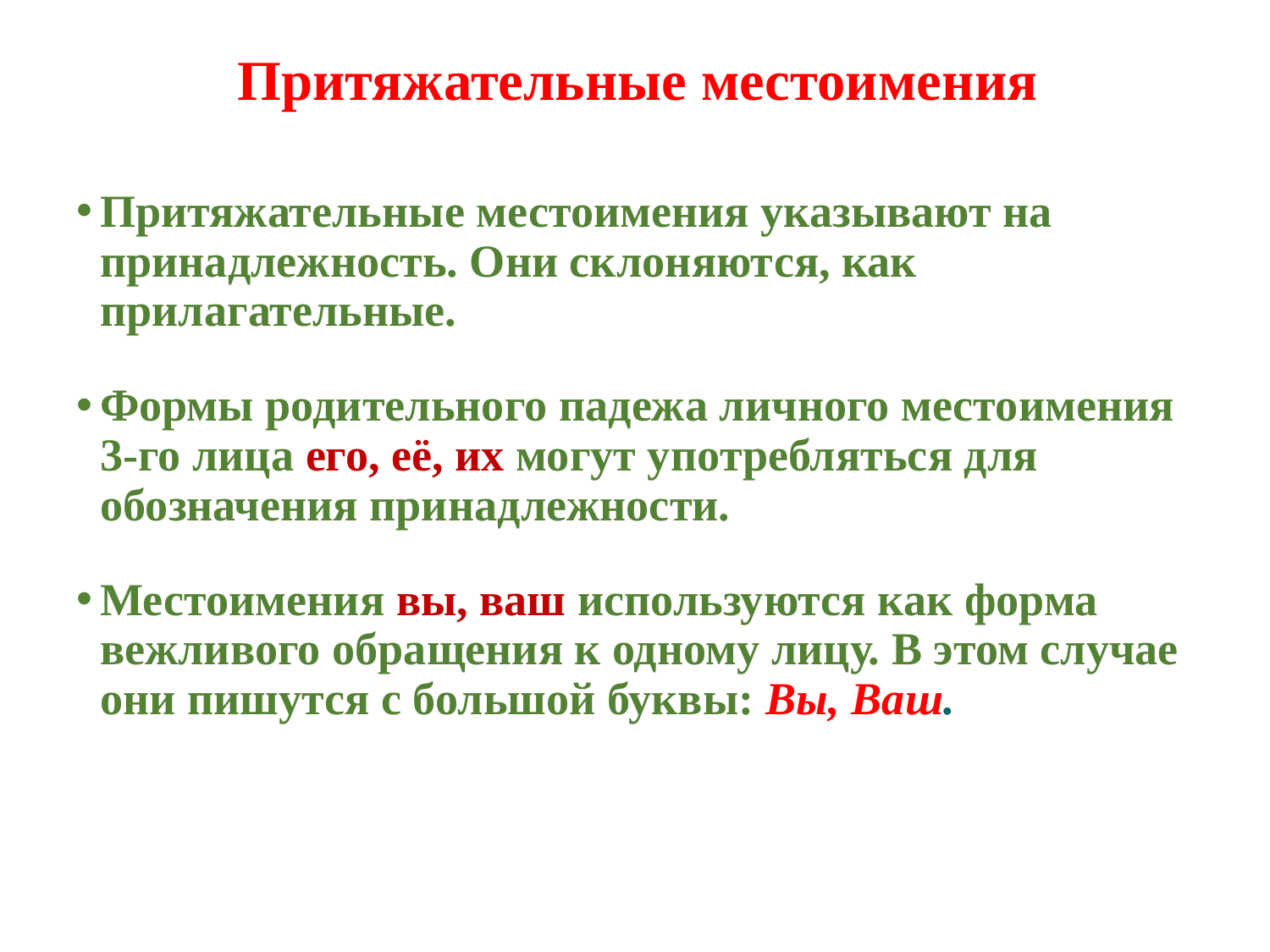

# Притяжательные местоимения
Притяжательные местоимения указывают на принадлежность. Они склоняются, как прилагательные.

Формы родительного падежа личного местоимения 3-го лица его, её, их могут употребляться для обозначения принадлежности.

Местоимения вы, ваш используются как форма вежливого обращения к одному лицу. В этом случае они пишутся с большой буквы: Вы, Ваш.